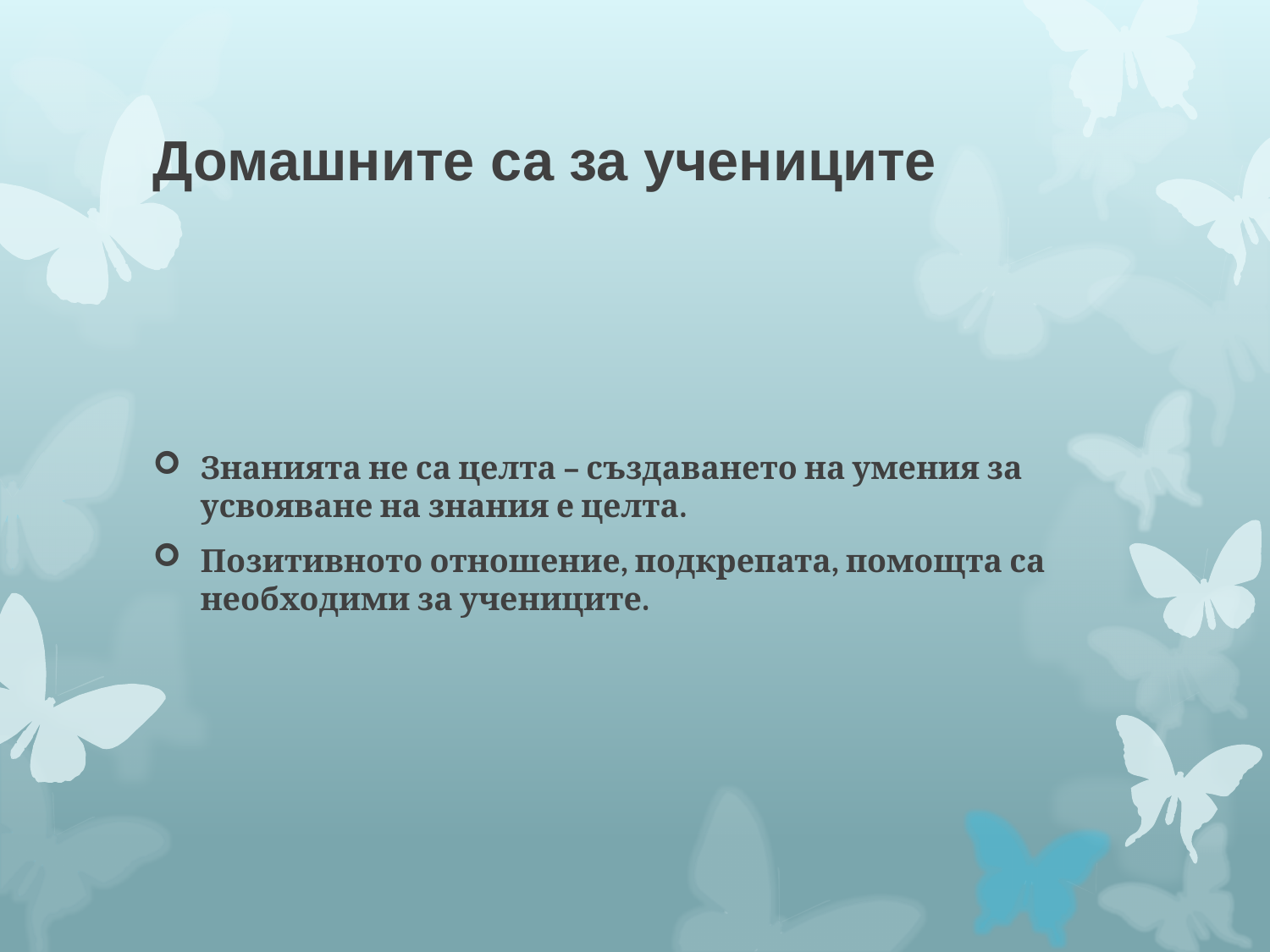

# Домашните са за учениците
Знанията не са целта – създаването на умения за усвояване на знания е целта.
Позитивното отношение, подкрепата, помощта са необходими за учениците.